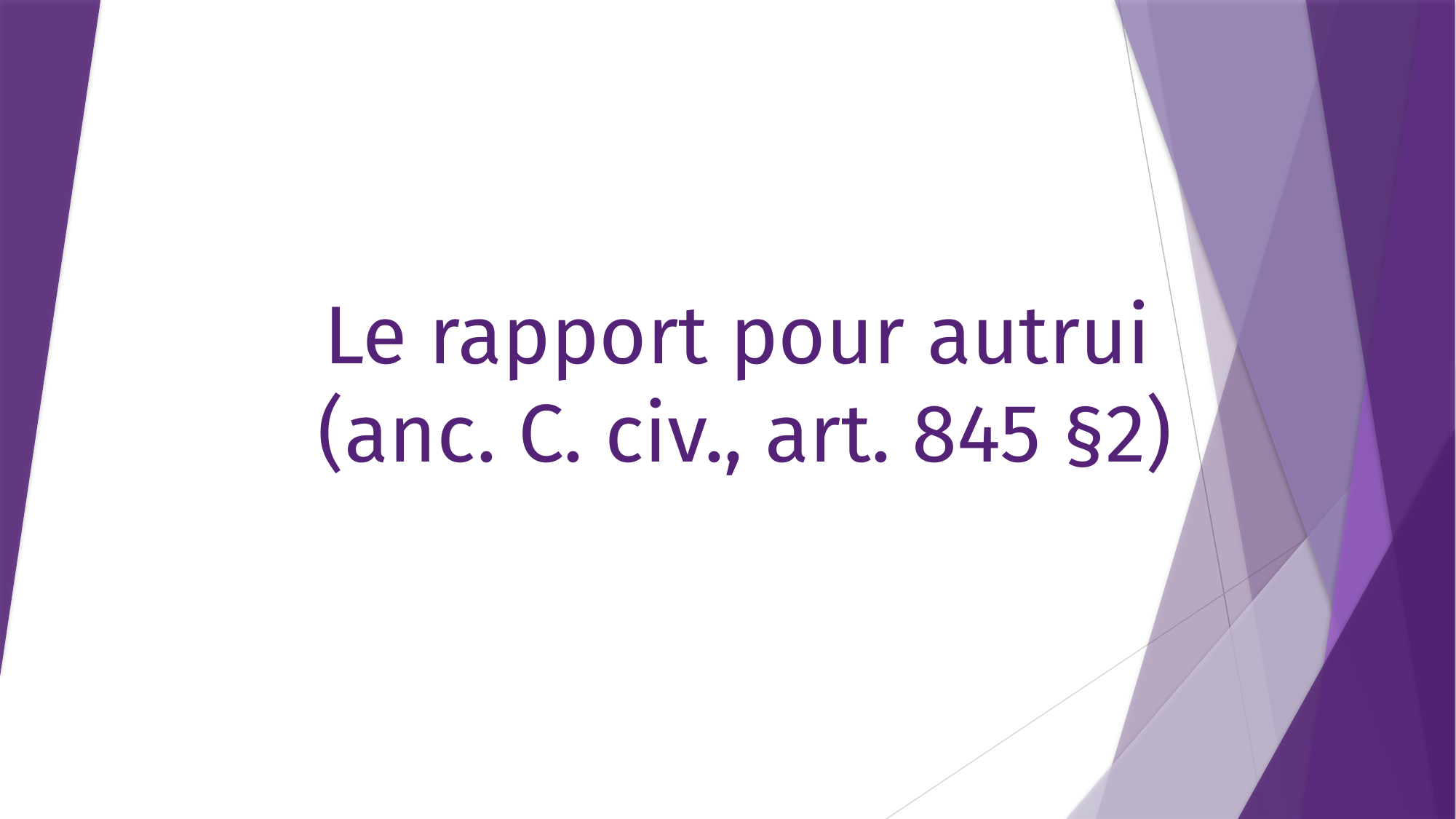

# Le rapport pour autrui (anc. C. civ., art. 845 §2)